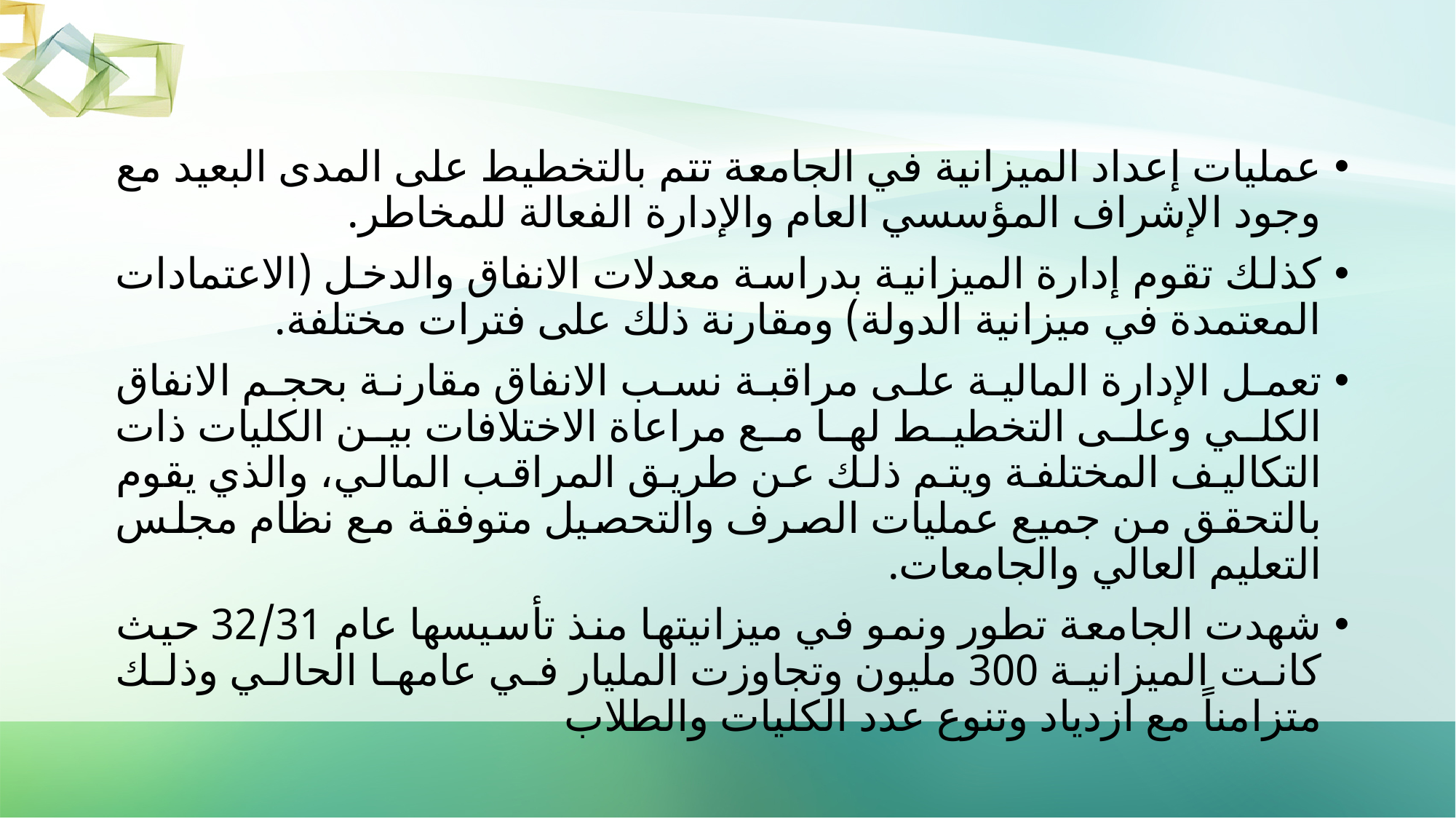

عمليات إعداد الميزانية في الجامعة تتم بالتخطيط على المدى البعيد مع وجود الإشراف المؤسسي العام والإدارة الفعالة للمخاطر.
كذلك تقوم إدارة الميزانية بدراسة معدلات الانفاق والدخل (الاعتمادات المعتمدة في ميزانية الدولة) ومقارنة ذلك على فترات مختلفة.
تعمل الإدارة المالية على مراقبة نسب الانفاق مقارنة بحجم الانفاق الكلي وعلى التخطيط لها مع مراعاة الاختلافات بين الكليات ذات التكاليف المختلفة ويتم ذلك عن طريق المراقب المالي، والذي يقوم بالتحقق من جميع عمليات الصرف والتحصيل متوفقة مع نظام مجلس التعليم العالي والجامعات.
شهدت الجامعة تطور ونمو في ميزانيتها منذ تأسيسها عام 32/31 حيث كانت الميزانية 300 مليون وتجاوزت المليار في عامها الحالي وذلك متزامناً مع ازدياد وتنوع عدد الكليات والطلاب